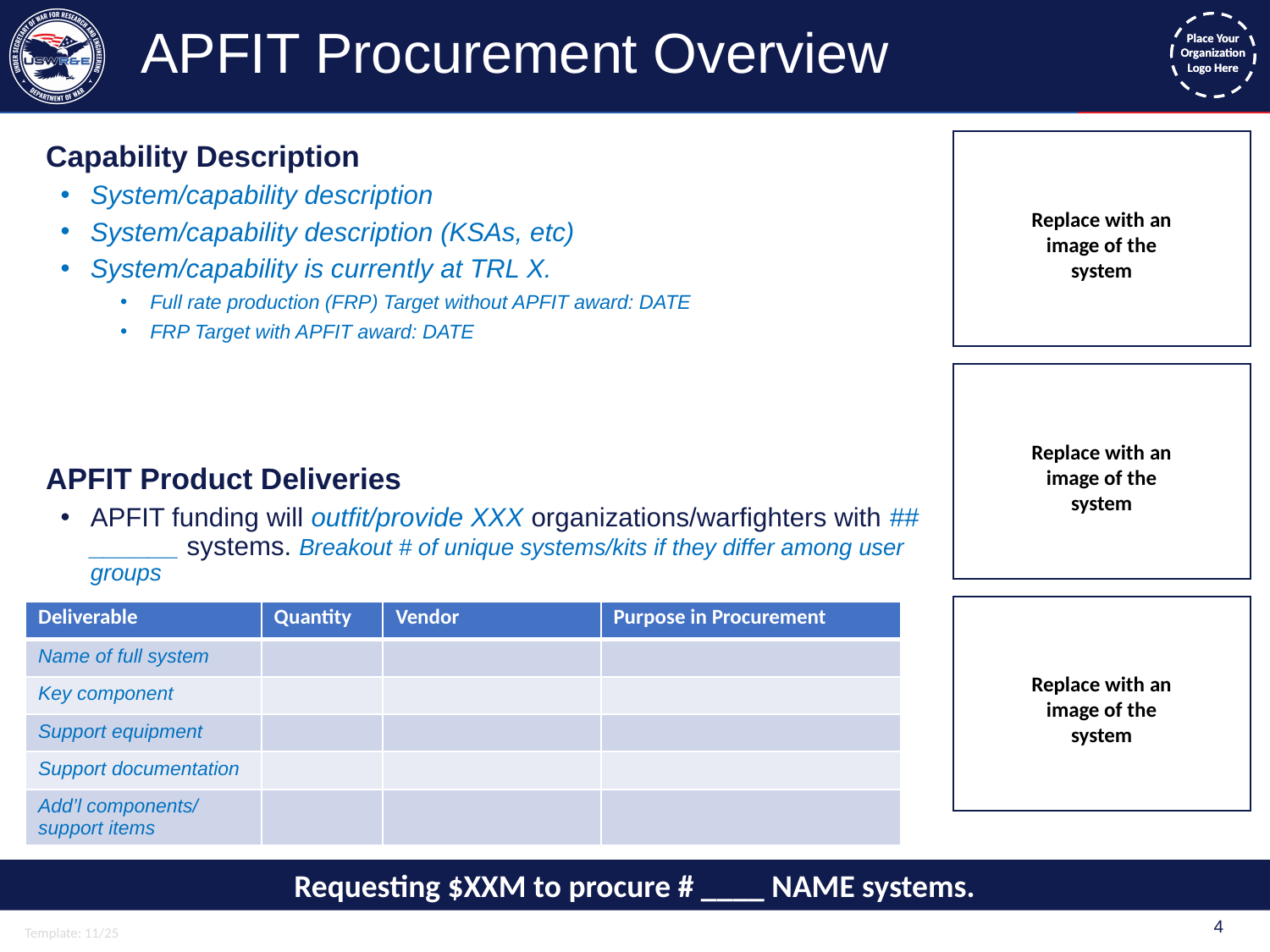

# APFIT Procurement Overview

Replace with an image of the system
Capability Description
System/capability description
System/capability description (KSAs, etc)
System/capability is currently at TRL X.
Full rate production (FRP) Target without APFIT award: DATE
FRP Target with APFIT award: DATE

APFIT Product Deliveries
APFIT funding will outfit/provide XXX organizations/warfighters with ## ______ systems. Breakout # of unique systems/kits if they differ among user groups

Replace with an image of the system

Replace with an image of the system
| Deliverable | Quantity | Vendor | Purpose in Procurement |
| --- | --- | --- | --- |
| Name of full system |  |  |  |
| Key component |  |  |  |
| Support equipment |  |  |  |
| Support documentation |  |  |  |
| Add’l components/ support items |  |  |  |
Requesting $XXM to procure # ____ NAME systems.
4